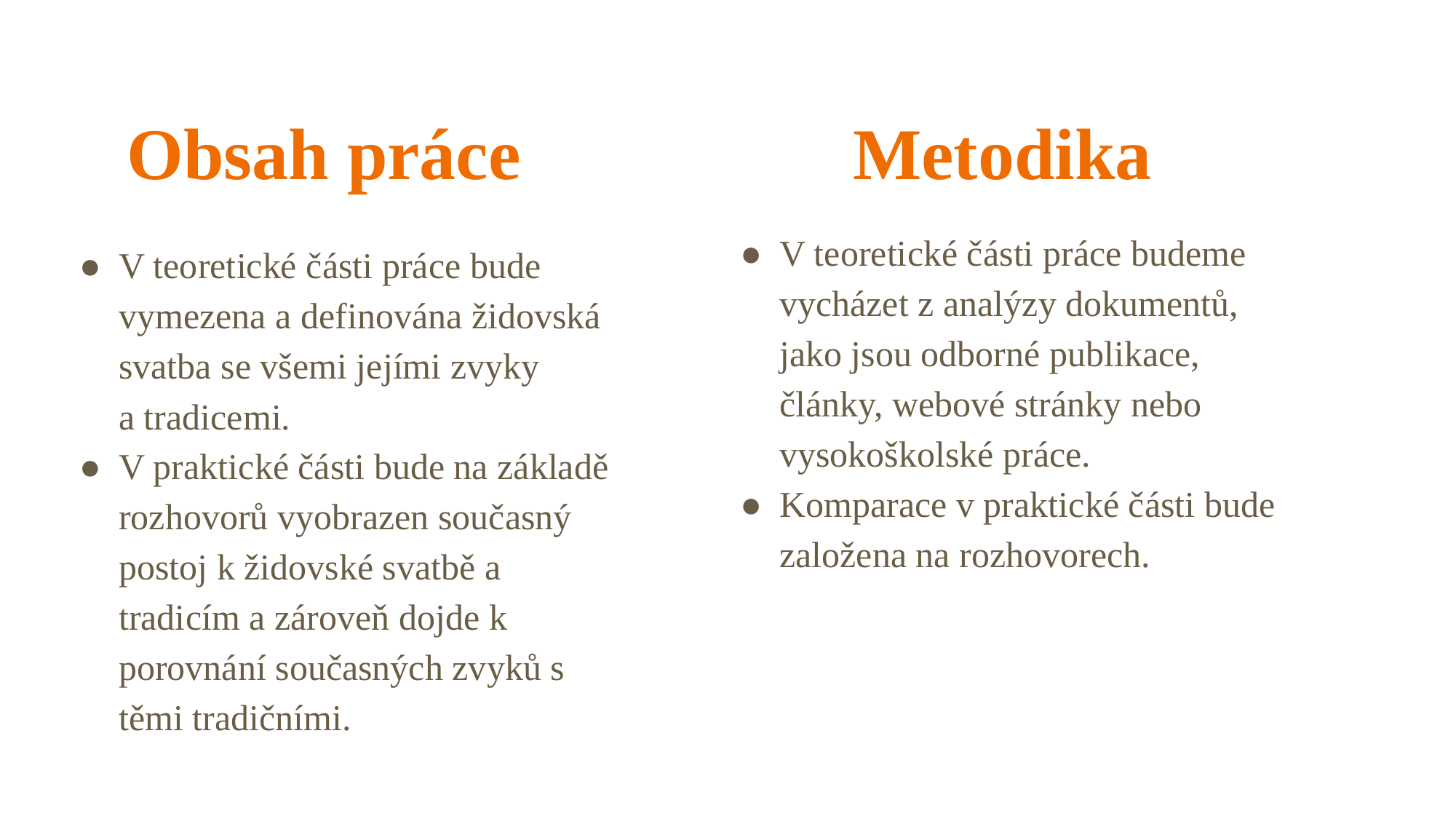

# Obsah práce
Metodika
V teoretické části práce budeme vycházet z analýzy dokumentů, jako jsou odborné publikace, články, webové stránky nebo vysokoškolské práce.
Komparace v praktické části bude založena na rozhovorech.
V teoretické části práce bude vymezena a definována židovská svatba se všemi jejími zvyky
a tradicemi.
V praktické části bude na základě rozhovorů vyobrazen současný postoj k židovské svatbě a tradicím a zároveň dojde k porovnání současných zvyků s těmi tradičními.